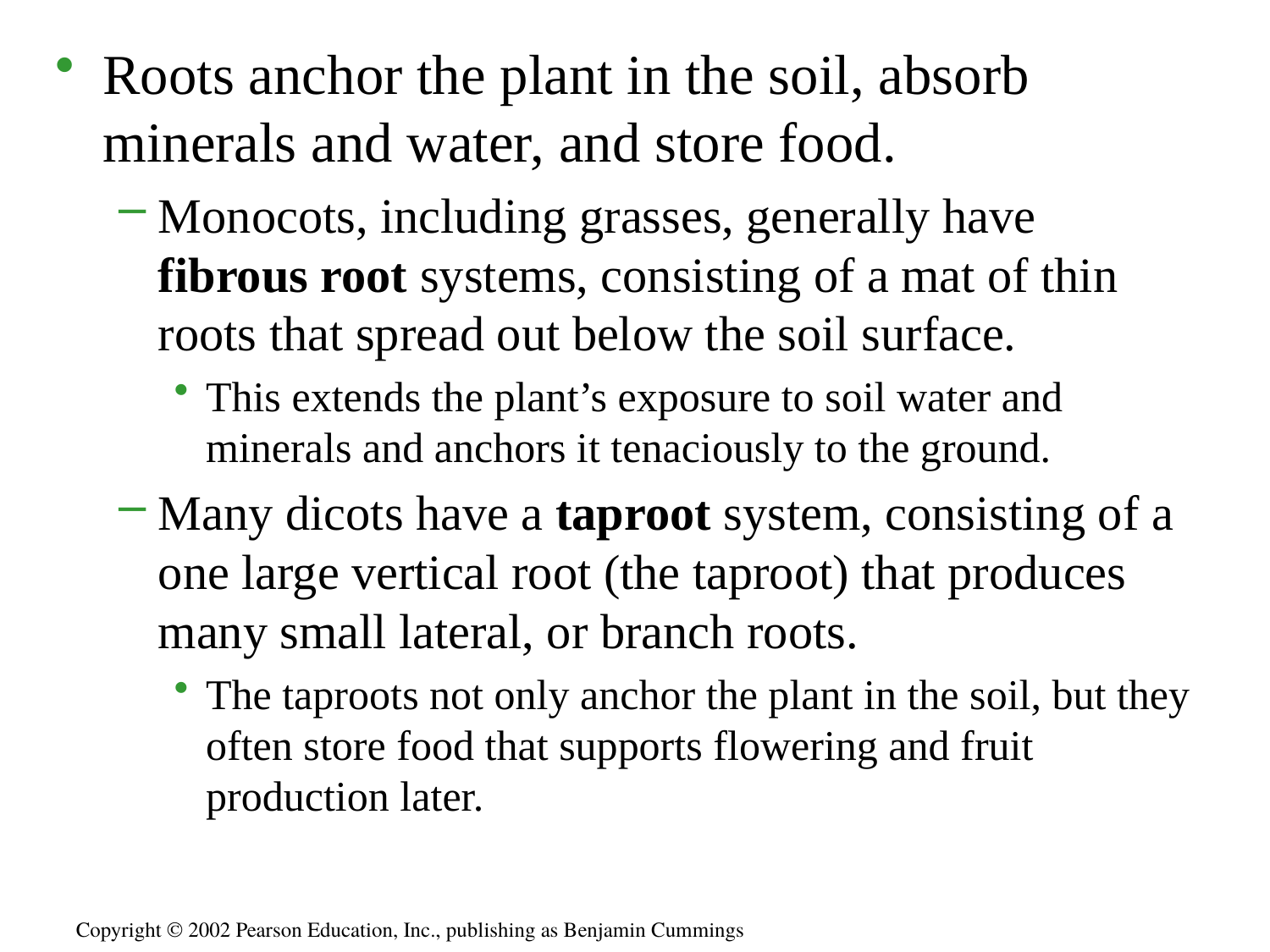

Roots anchor the plant in the soil, absorb minerals and water, and store food.
Monocots, including grasses, generally have fibrous root systems, consisting of a mat of thin roots that spread out below the soil surface.
This extends the plant’s exposure to soil water and minerals and anchors it tenaciously to the ground.
Many dicots have a taproot system, consisting of a one large vertical root (the taproot) that produces many small lateral, or branch roots.
The taproots not only anchor the plant in the soil, but they often store food that supports flowering and fruit production later.
Copyright © 2002 Pearson Education, Inc., publishing as Benjamin Cummings